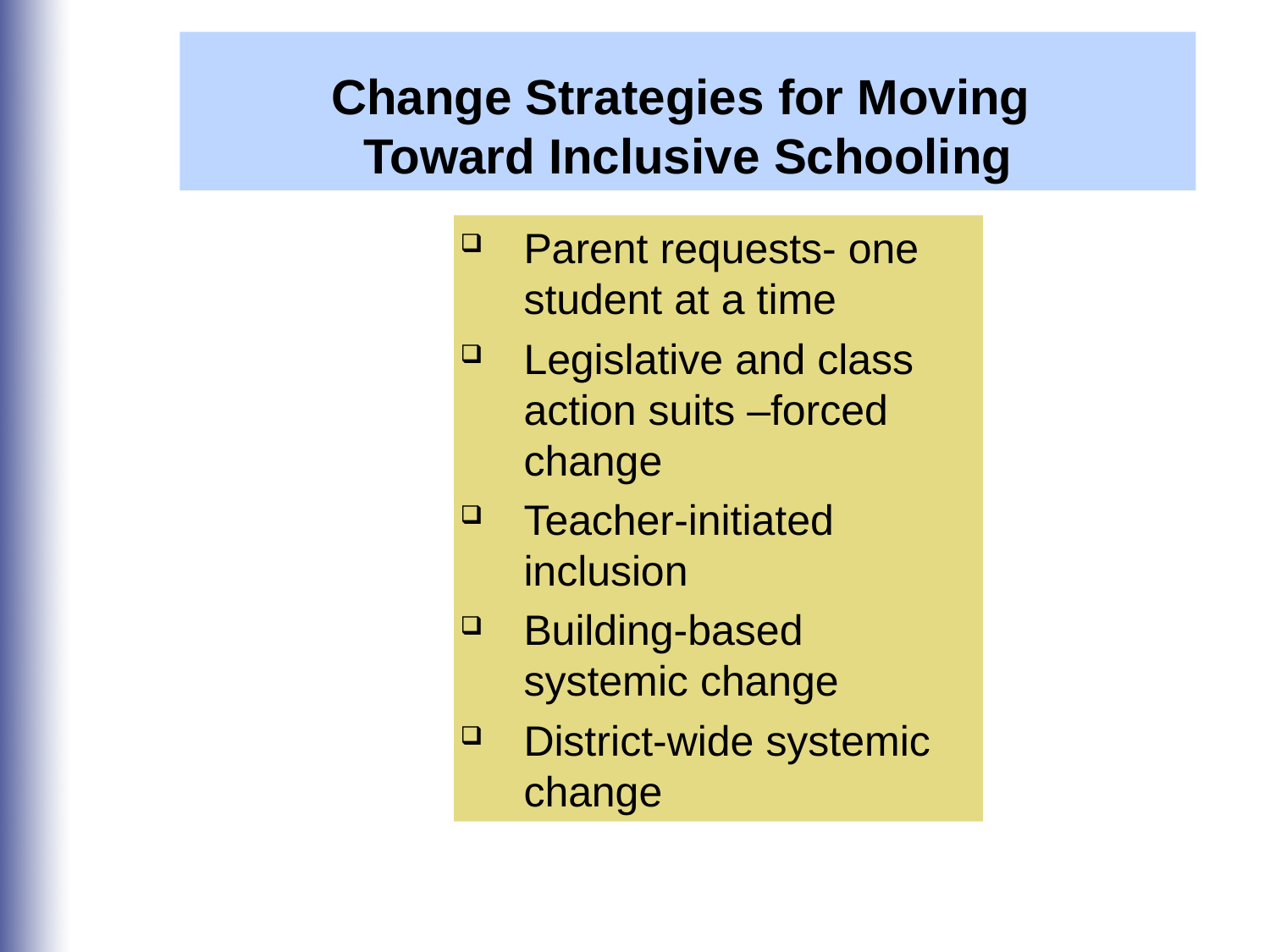

Change Strategies for Moving
Toward Inclusive Schooling
Parent requests- one student at a time
Legislative and class action suits –forced change
Teacher-initiated inclusion
Building-based systemic change
District-wide systemic change
30